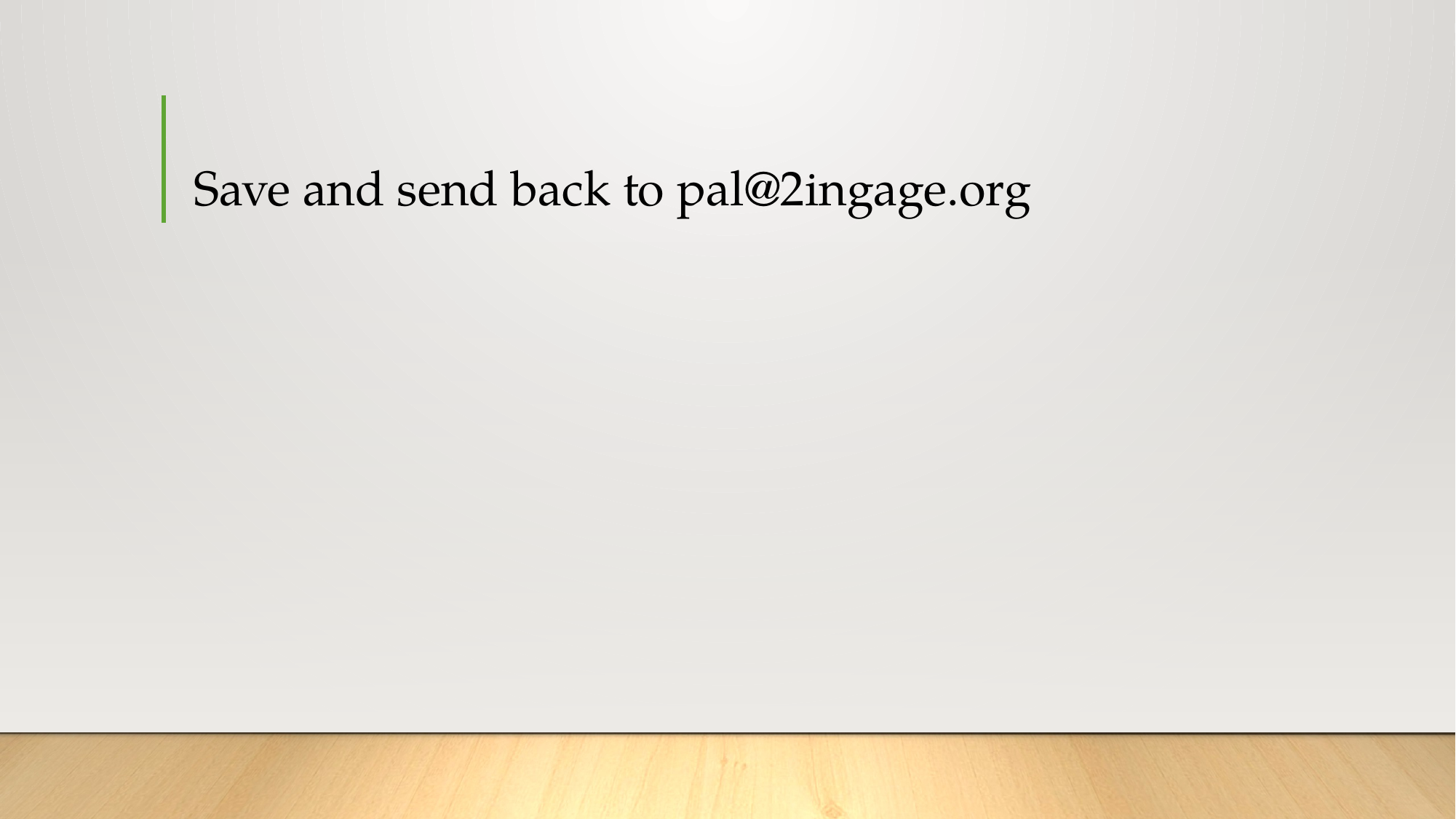

# Save and send back to pal@2ingage.org